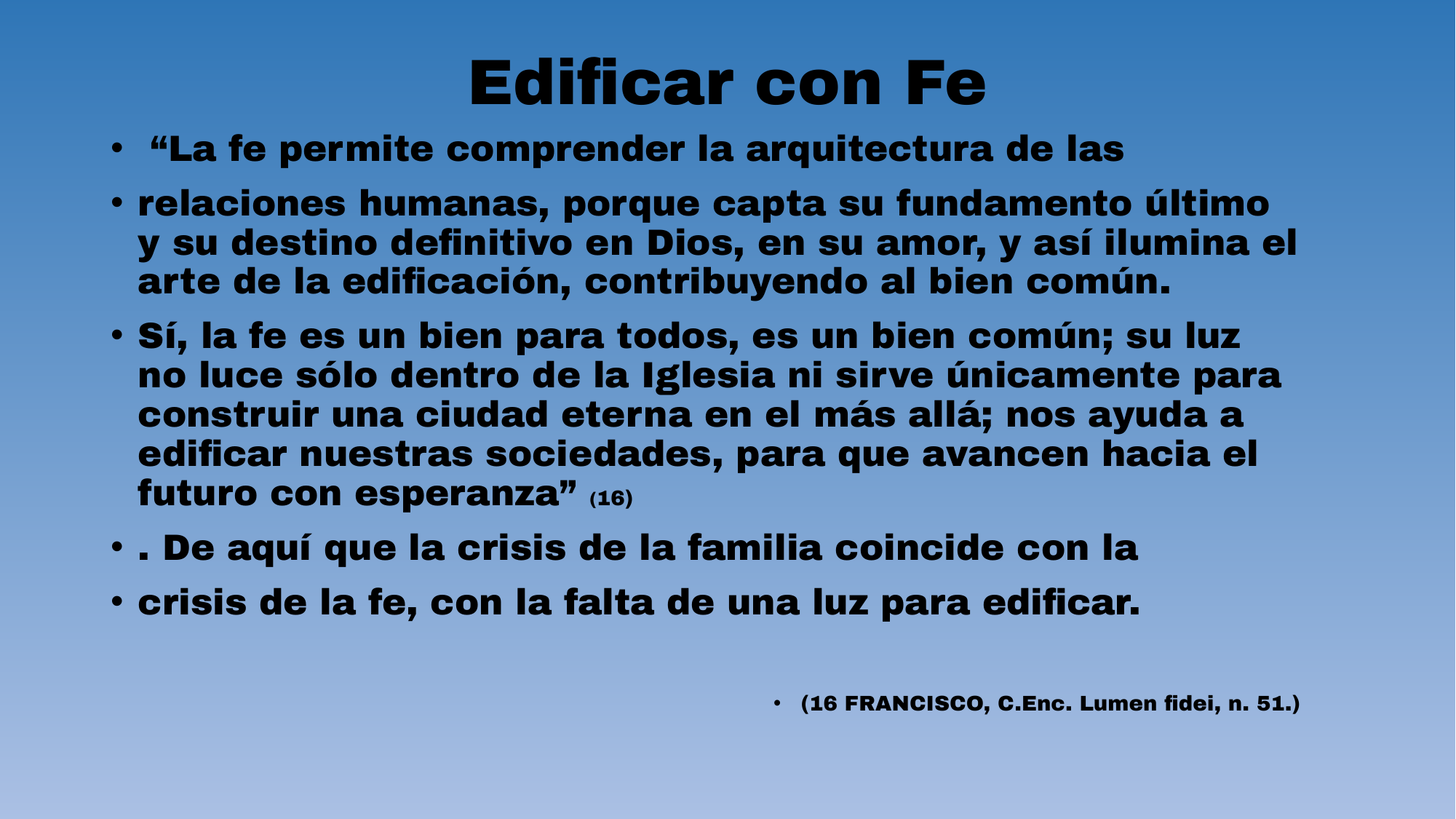

# Edificar con Fe
 “La fe permite comprender la arquitectura de las
relaciones humanas, porque capta su fundamento último y su destino definitivo en Dios, en su amor, y así ilumina el arte de la edificación, contribuyendo al bien común.
Sí, la fe es un bien para todos, es un bien común; su luz no luce sólo dentro de la Iglesia ni sirve únicamente para construir una ciudad eterna en el más allá; nos ayuda a edificar nuestras sociedades, para que avancen hacia el futuro con esperanza” (16)
. De aquí que la crisis de la familia coincide con la
crisis de la fe, con la falta de una luz para edificar.

(16 FRANCISCO, C.Enc. Lumen fidei, n. 51.)